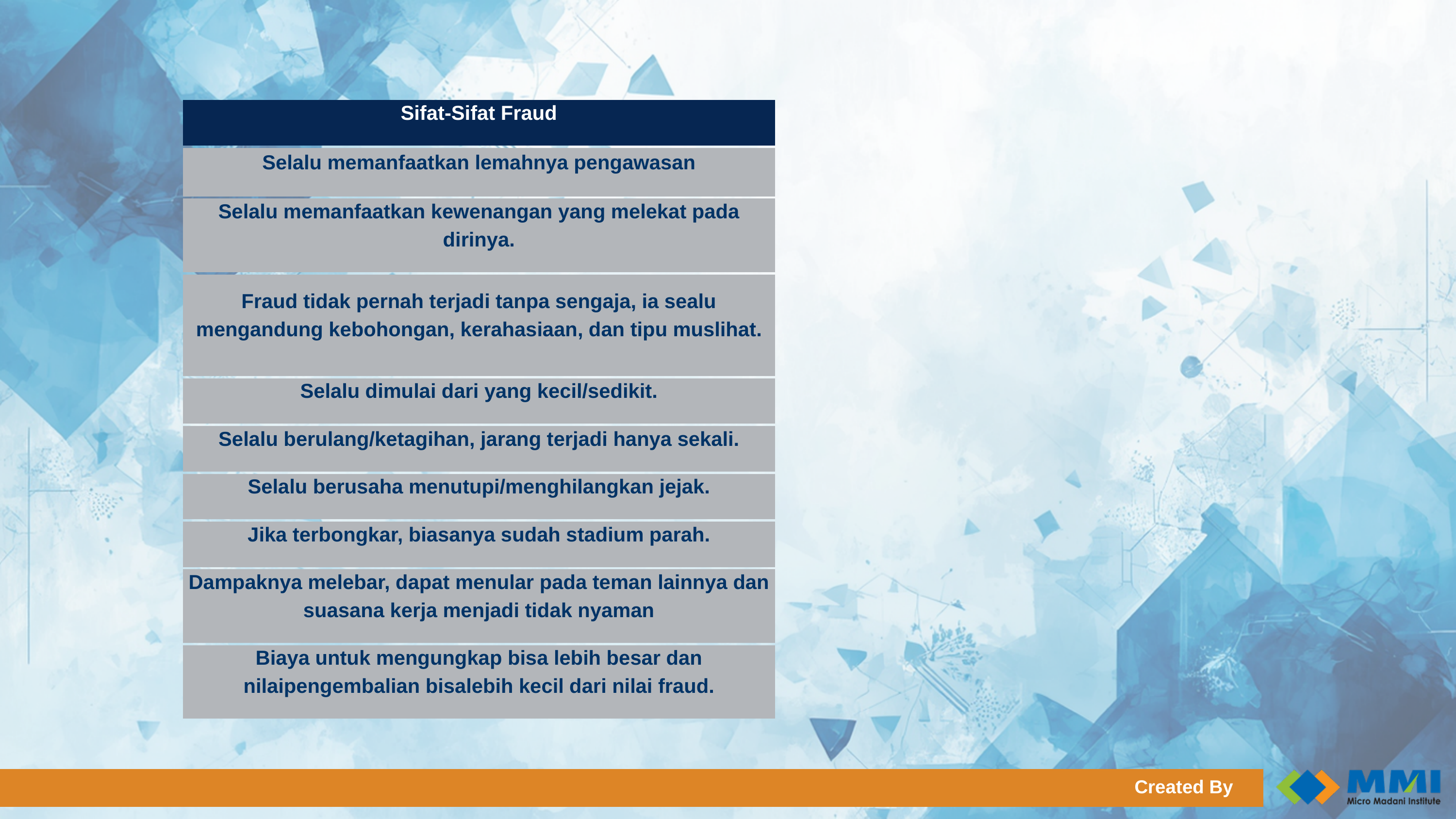

Sifat-Sifat Fraud

Selalu memanfaatkan lemahnya pengawasan

Selalu memanfaatkan kewenangan yang melekat pada dirinya.

Fraud tidak pernah terjadi tanpa sengaja, ia sealu mengandung kebohongan, kerahasiaan, dan tipu muslihat.

Selalu dimulai dari yang kecil/sedikit.

Selalu berulang/ketagihan, jarang terjadi hanya sekali.

Selalu berusaha menutupi/menghilangkan jejak.

Jika terbongkar, biasanya sudah stadium parah.

Dampaknya melebar, dapat menular pada teman lainnya dan suasana kerja menjadi tidak nyaman

Biaya untuk mengungkap bisa lebih besar dan nilaipengembalian bisalebih kecil dari nilai fraud.

Created By